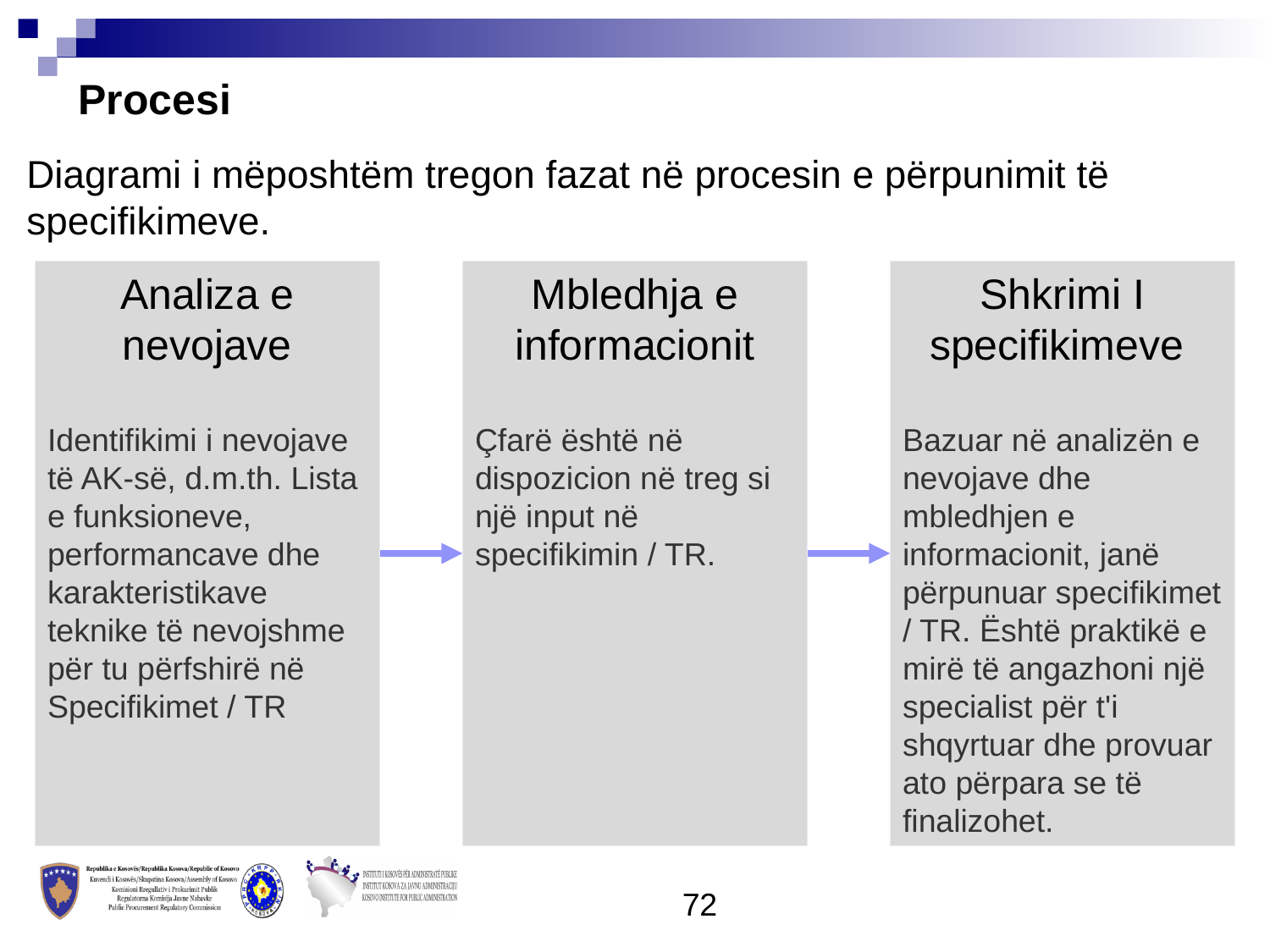

Procesi
Diagrami i mëposhtëm tregon fazat në procesin e përpunimit të specifikimeve.
Analiza e nevojave

Identifikimi i nevojave të AK-së, d.m.th. Lista e funksioneve, performancave dhe karakteristikave teknike të nevojshme për tu përfshirë në Specifikimet / TR
Mbledhja e informacionit

Çfarë është në dispozicion në treg si një input në specifikimin / TR.

Shkrimi I specifikimeve

Bazuar në analizën e nevojave dhe mbledhjen e informacionit, janë përpunuar specifikimet / TR. Është praktikë e mirë të angazhoni një specialist për t'i shqyrtuar dhe provuar ato përpara se të finalizohet.